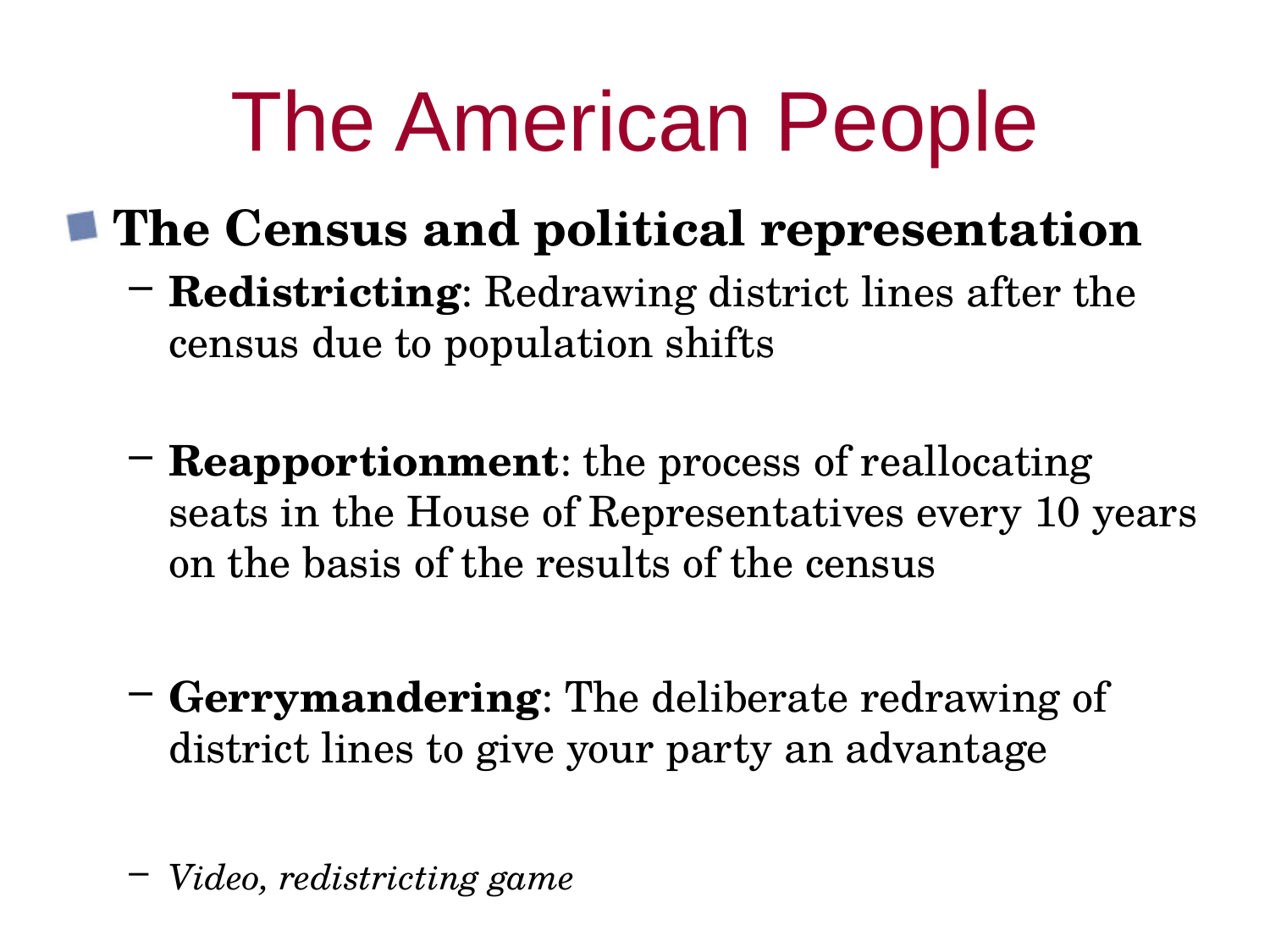

# The American People
The Census and political representation
Redistricting: Redrawing district lines after the census due to population shifts

Reapportionment: the process of reallocating seats in the House of Representatives every 10 years on the basis of the results of the census

Gerrymandering: The deliberate redrawing of district lines to give your party an advantage

Video, redistricting game